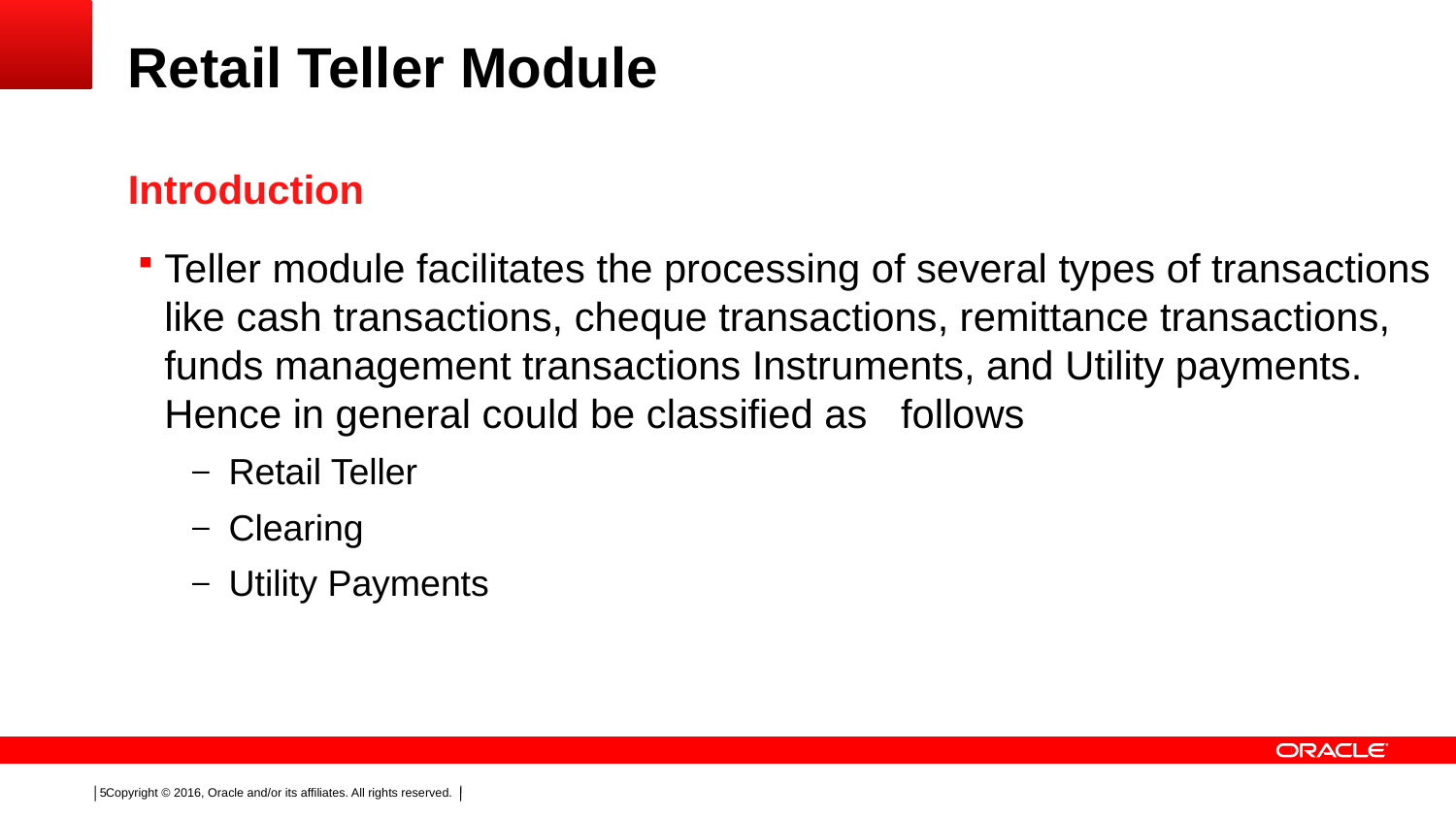

# Retail Teller Module
Introduction
Teller module facilitates the processing of several types of transactions like cash transactions, cheque transactions, remittance transactions, funds management transactions Instruments, and Utility payments. Hence in general could be classified as   follows
Retail Teller
Clearing
Utility Payments